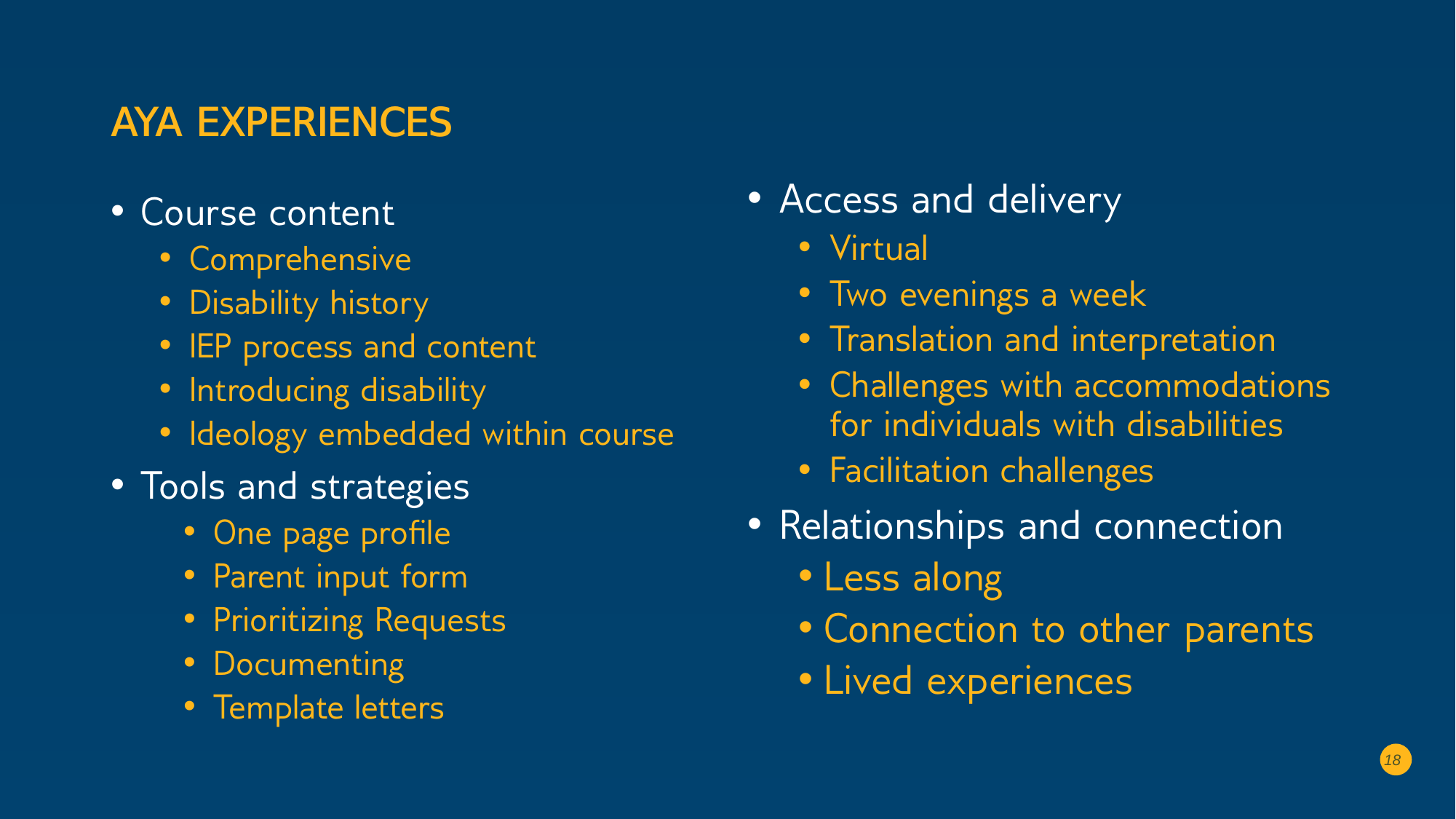

# AYA Experiences
Access and delivery
Virtual
Two evenings a week
Translation and interpretation
Challenges with accommodations for individuals with disabilities
Facilitation challenges
Relationships and connection
Less along
Connection to other parents
Lived experiences
Course content
Comprehensive
Disability history
IEP process and content
Introducing disability
Ideology embedded within course
Tools and strategies
One page profile
Parent input form
Prioritizing Requests
Documenting
Template letters
18